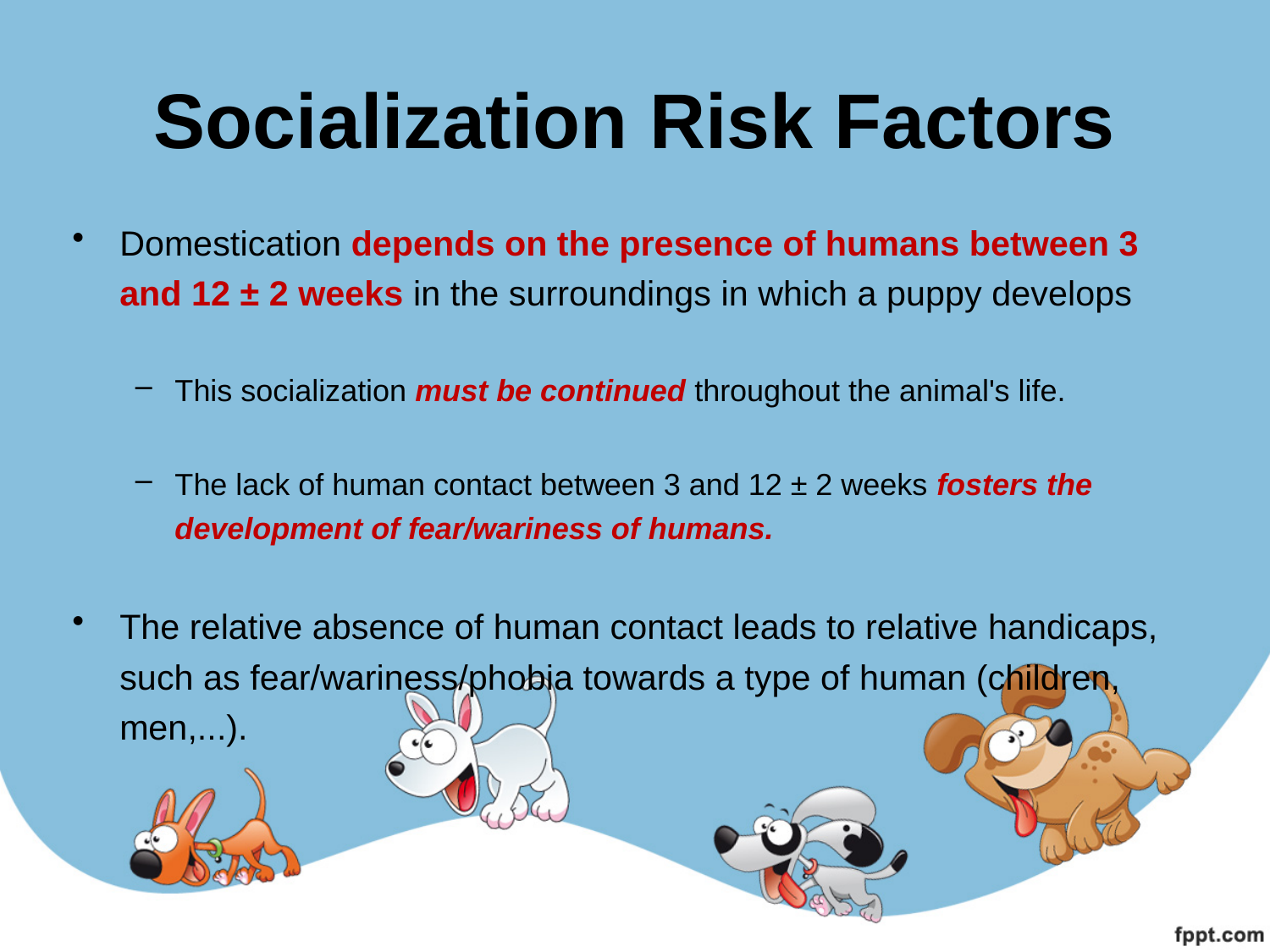

# Socialization Risk Factors
Domestication depends on the presence of humans between 3 and 12 ± 2 weeks in the surroundings in which a puppy develops

This socialization must be continued throughout the animal's life.

The lack of human contact between 3 and 12 ± 2 weeks fosters the development of fear/wariness of humans.

The relative absence of human contact leads to relative handicaps, such as fear/wariness/phobia towards a type of human (children, men,...).